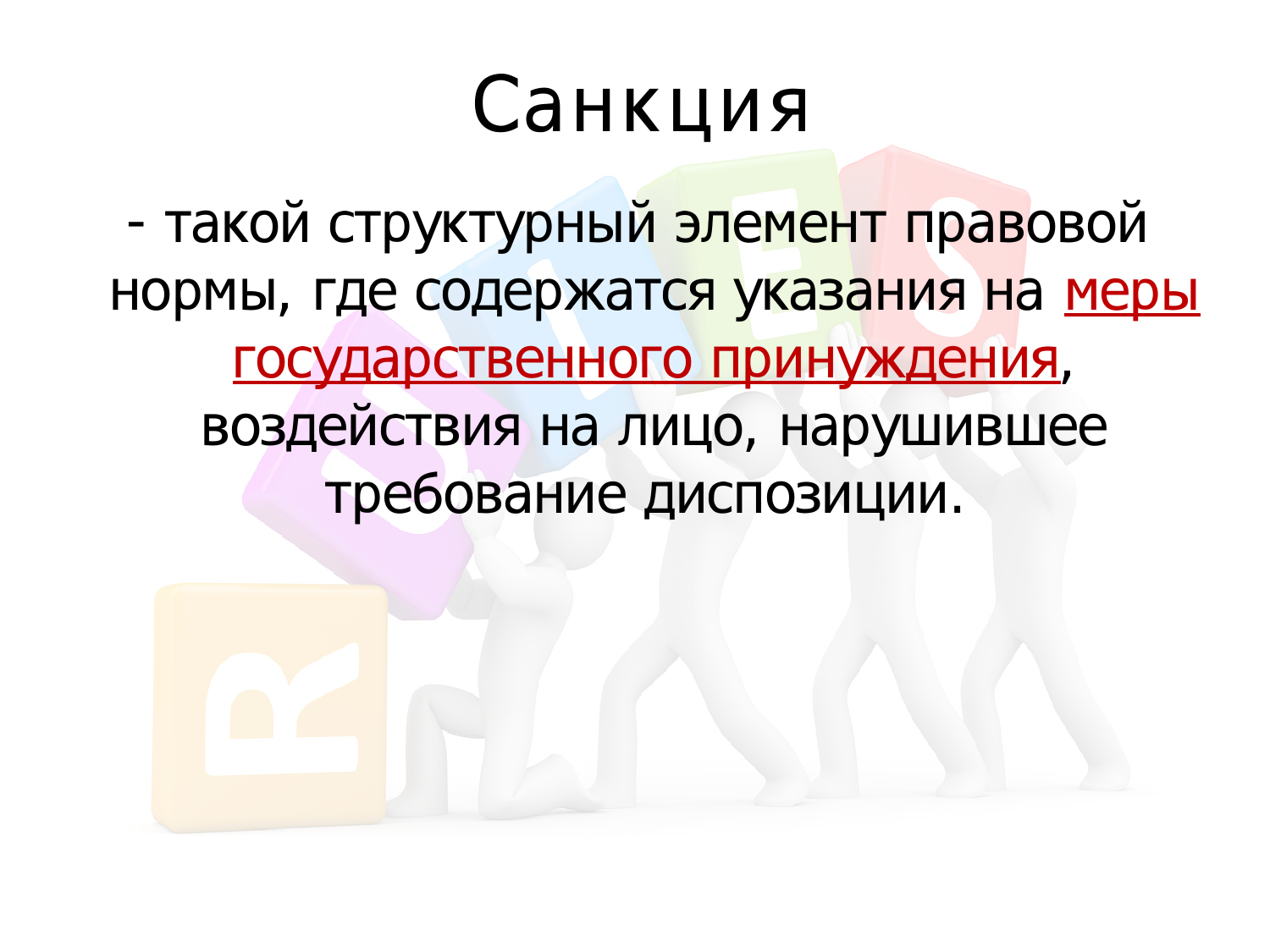

# Санкция
 - такой структурный элемент правовой нормы, где содержатся указания на меры государственного принуждения, воздействия на лицо, нарушившее требование диспозиции.